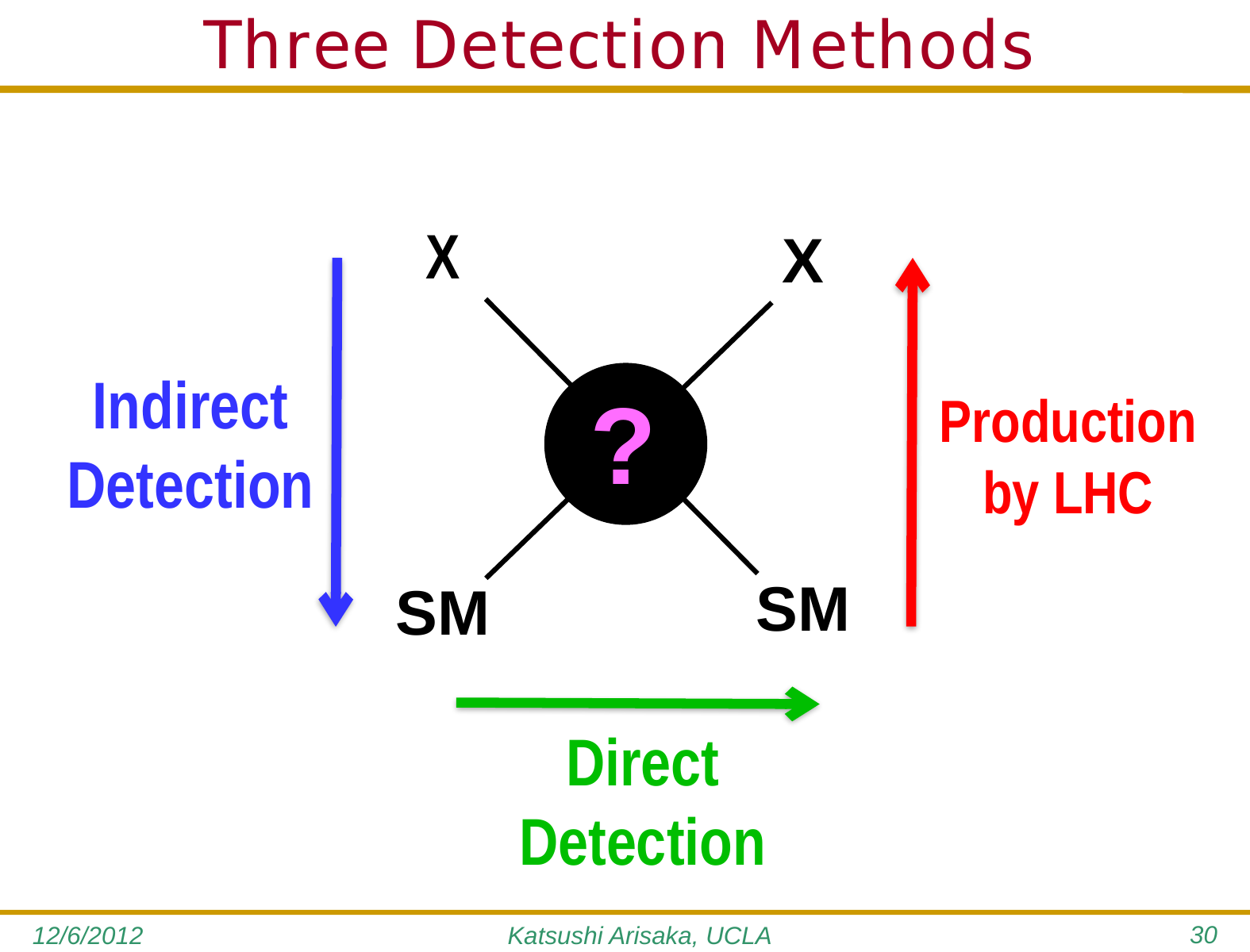

# Three Detection Methods
X
X

SM
SM
Production
by LHC
Indirect
Detection
?
Direct
Detection
30
12/6/2012
Katsushi Arisaka, UCLA